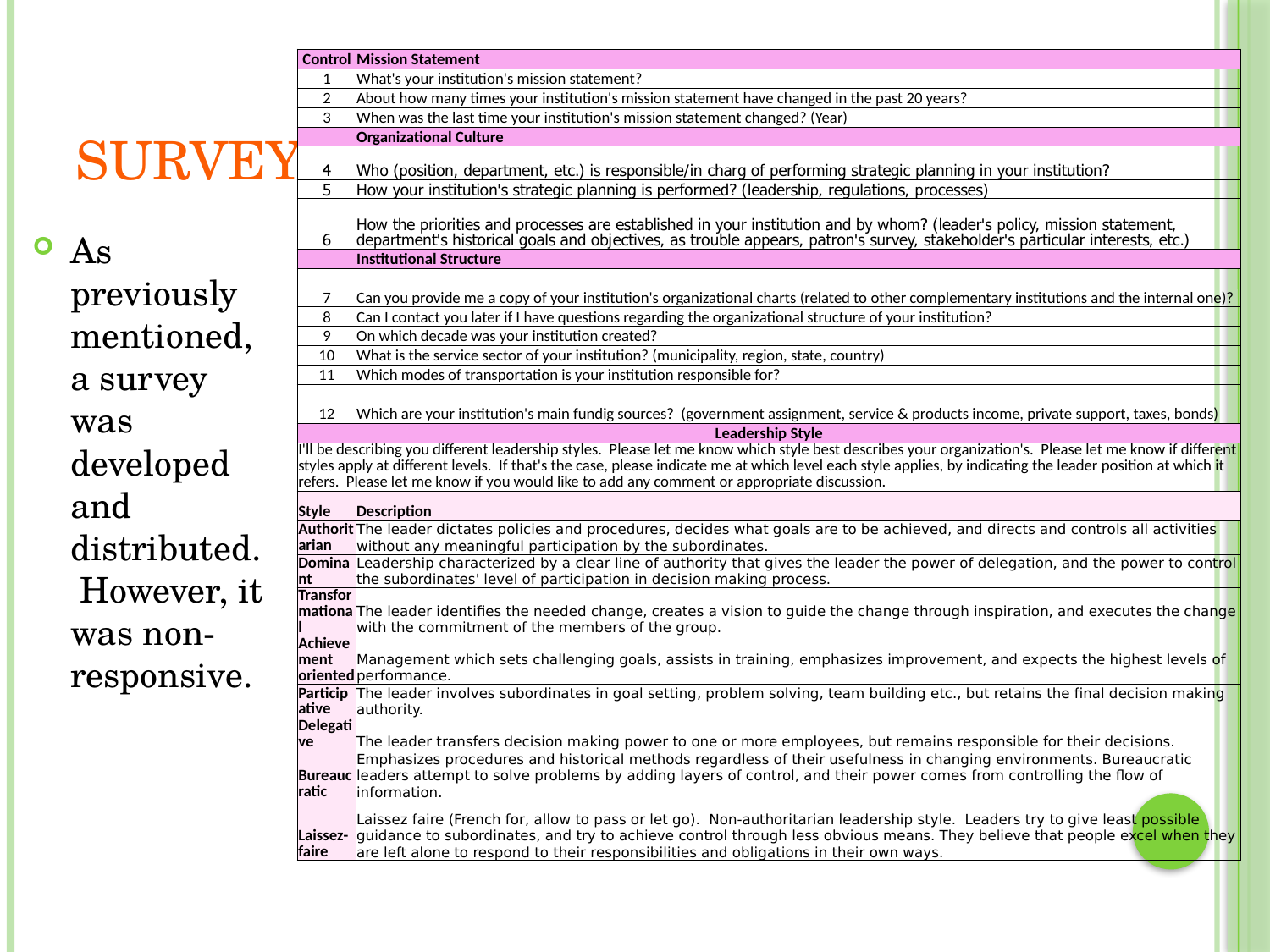

# Survey
| Control | Mission Statement |
| --- | --- |
| 1 | What's your institution's mission statement? |
| 2 | About how many times your institution's mission statement have changed in the past 20 years? |
| 3 | When was the last time your institution's mission statement changed? (Year) |
|  | Organizational Culture |
| 4 | Who (position, department, etc.) is responsible/in charg of performing strategic planning in your institution? |
| 5 | How your institution's strategic planning is performed? (leadership, regulations, processes) |
| 6 | How the priorities and processes are established in your institution and by whom? (leader's policy, mission statement, department's historical goals and objectives, as trouble appears, patron's survey, stakeholder's particular interests, etc.) |
|  | Institutional Structure |
| 7 | Can you provide me a copy of your institution's organizational charts (related to other complementary institutions and the internal one)? |
| 8 | Can I contact you later if I have questions regarding the organizational structure of your institution? |
| 9 | On which decade was your institution created? |
| 10 | What is the service sector of your institution? (municipality, region, state, country) |
| 11 | Which modes of transportation is your institution responsible for? |
| 12 | Which are your institution's main fundig sources? (government assignment, service & products income, private support, taxes, bonds) |
| Leadership Style |  |
| I'll be describing you different leadership styles. Please let me know which style best describes your organization's. Please let me know if different styles apply at different levels. If that's the case, please indicate me at which level each style applies, by indicating the leader position at which it refers. Please let me know if you would like to add any comment or appropriate discussion. |  |
| Style | Description |
| Authoritarian | The leader dictates policies and procedures, decides what goals are to be achieved, and directs and controls all activities without any meaningful participation by the subordinates. |
| Dominant | Leadership characterized by a clear line of authority that gives the leader the power of delegation, and the power to control the subordinates' level of participation in decision making process. |
| Transformational | The leader identifies the needed change, creates a vision to guide the change through inspiration, and executes the change with the commitment of the members of the group. |
| Achievement oriented | Management which sets challenging goals, assists in training, emphasizes improvement, and expects the highest levels of performance. |
| Participative | The leader involves subordinates in goal setting, problem solving, team building etc., but retains the final decision making authority. |
| Delegative | The leader transfers decision making power to one or more employees, but remains responsible for their decisions. |
| Bureaucratic | Emphasizes procedures and historical methods regardless of their usefulness in changing environments. Bureaucratic leaders attempt to solve problems by adding layers of control, and their power comes from controlling the flow of information. |
| Laissez-faire | Laissez faire (French for, allow to pass or let go). Non-authoritarian leadership style. Leaders try to give least possible guidance to subordinates, and try to achieve control through less obvious means. They believe that people excel when they are left alone to respond to their responsibilities and obligations in their own ways. |
As previously mentioned, a survey was developed and distributed.  However, it was non-responsive.